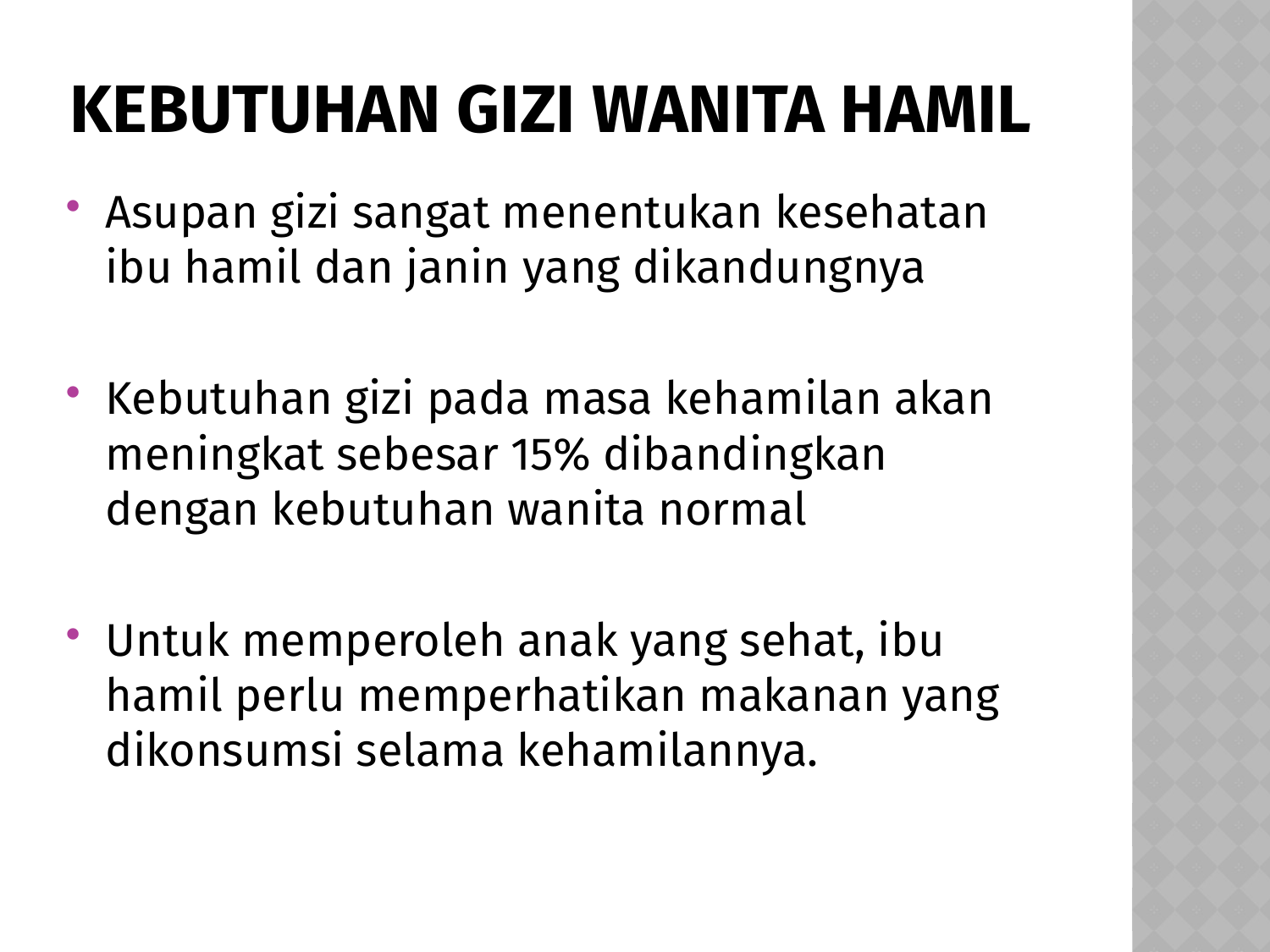

# Kebutuhan gizi wanita hamil
Asupan gizi sangat menentukan kesehatan ibu hamil dan janin yang dikandungnya

Kebutuhan gizi pada masa kehamilan akan meningkat sebesar 15% dibandingkan dengan kebutuhan wanita normal

Untuk memperoleh anak yang sehat, ibu hamil perlu memperhatikan makanan yang dikonsumsi selama kehamilannya.